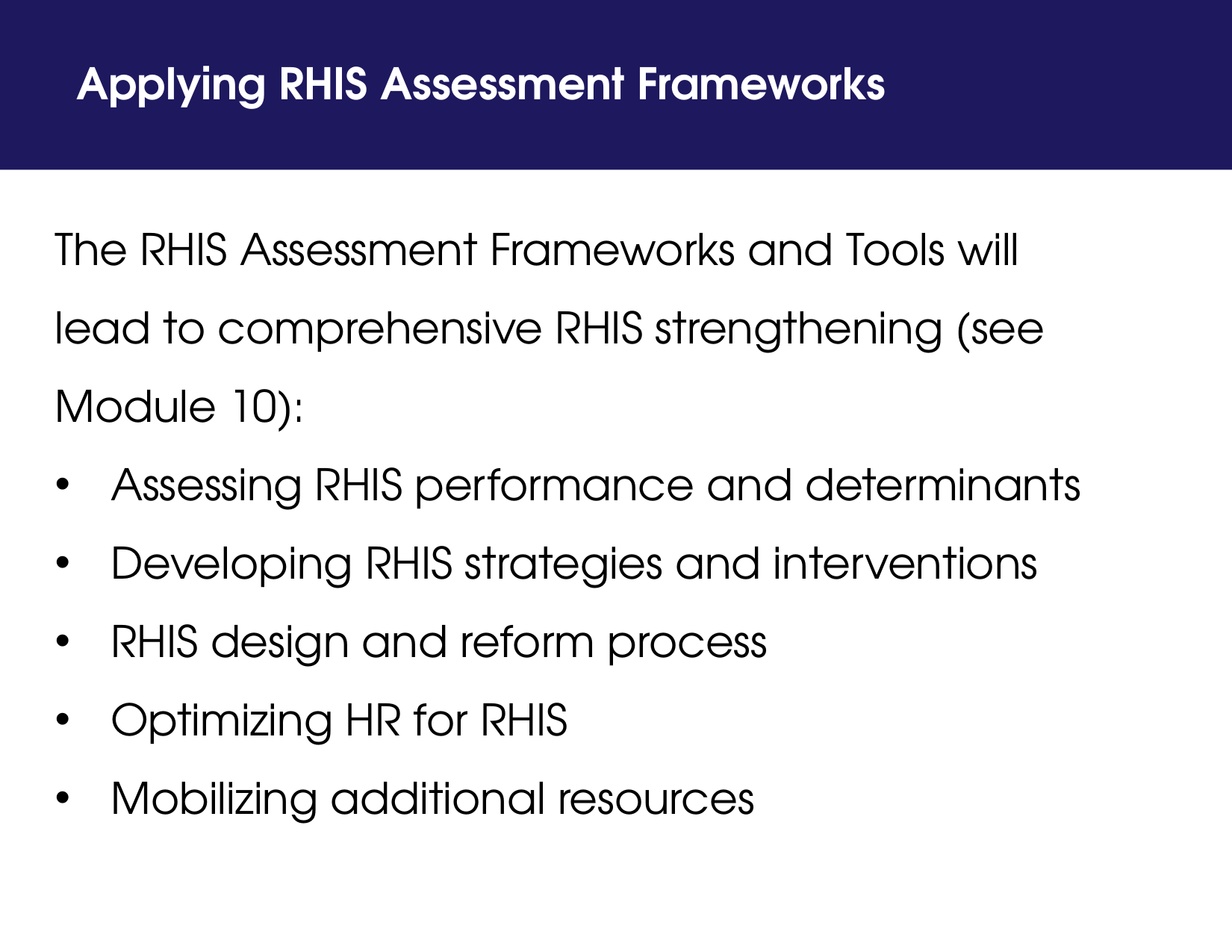

# Applying RHIS Assessment Frameworks
The RHIS Assessment Frameworks and Tools will lead to comprehensive RHIS strengthening (see Module 10):
Assessing RHIS performance and determinants
Developing RHIS strategies and interventions
RHIS design and reform process
Optimizing HR for RHIS
Mobilizing additional resources

15